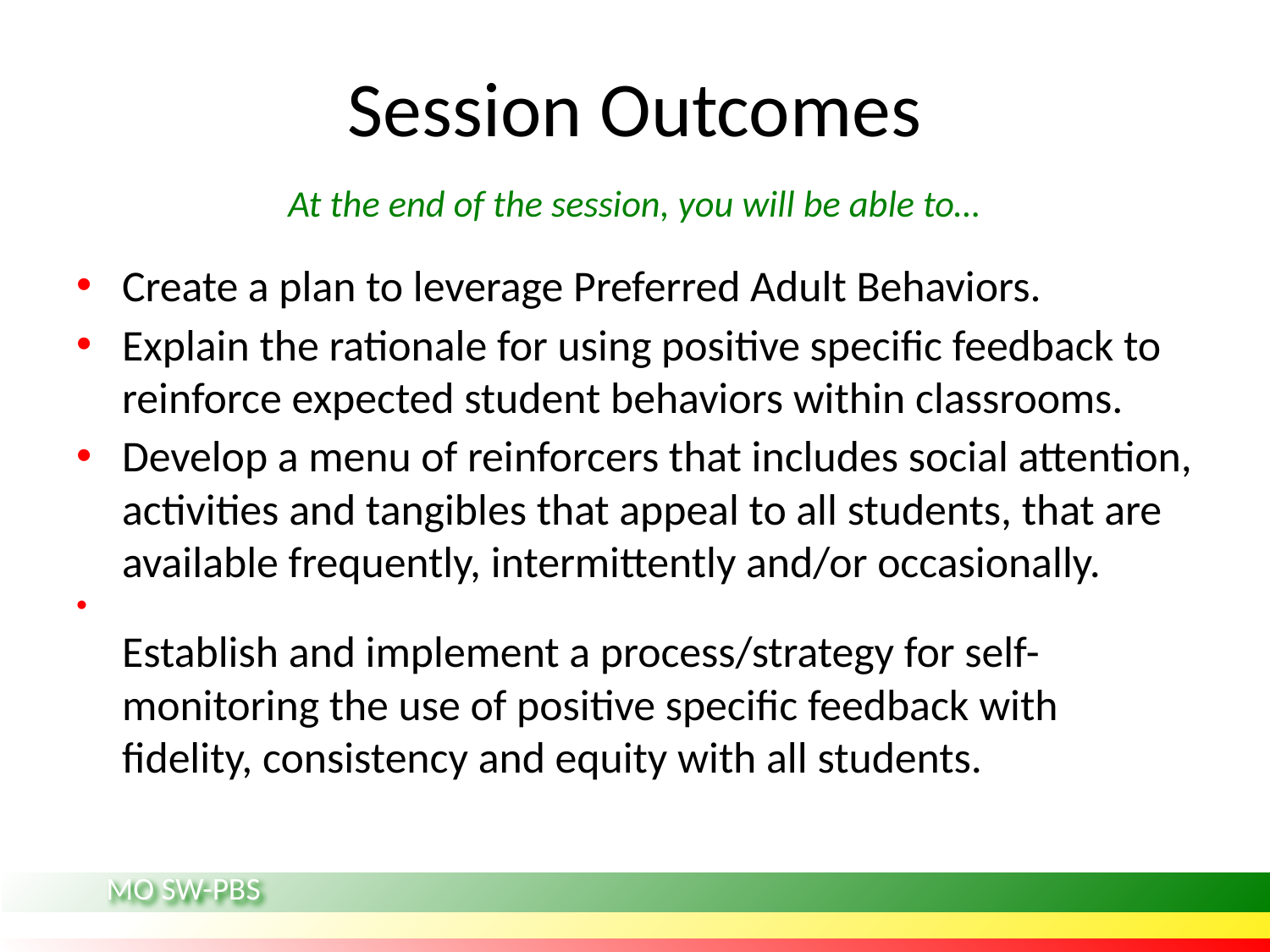

# Session Outcomes
At the end of the session, you will be able to…

Create a plan to leverage Preferred Adult Behaviors.
Explain the rationale for using positive specific feedback to reinforce expected student behaviors within classrooms.
Develop a menu of reinforcers that includes social attention, activities and tangibles that appeal to all students, that are available frequently, intermittently and/or occasionally.
Establish and implement a process/strategy for self-monitoring the use of positive specific feedback with fidelity, consistency and equity with all students.